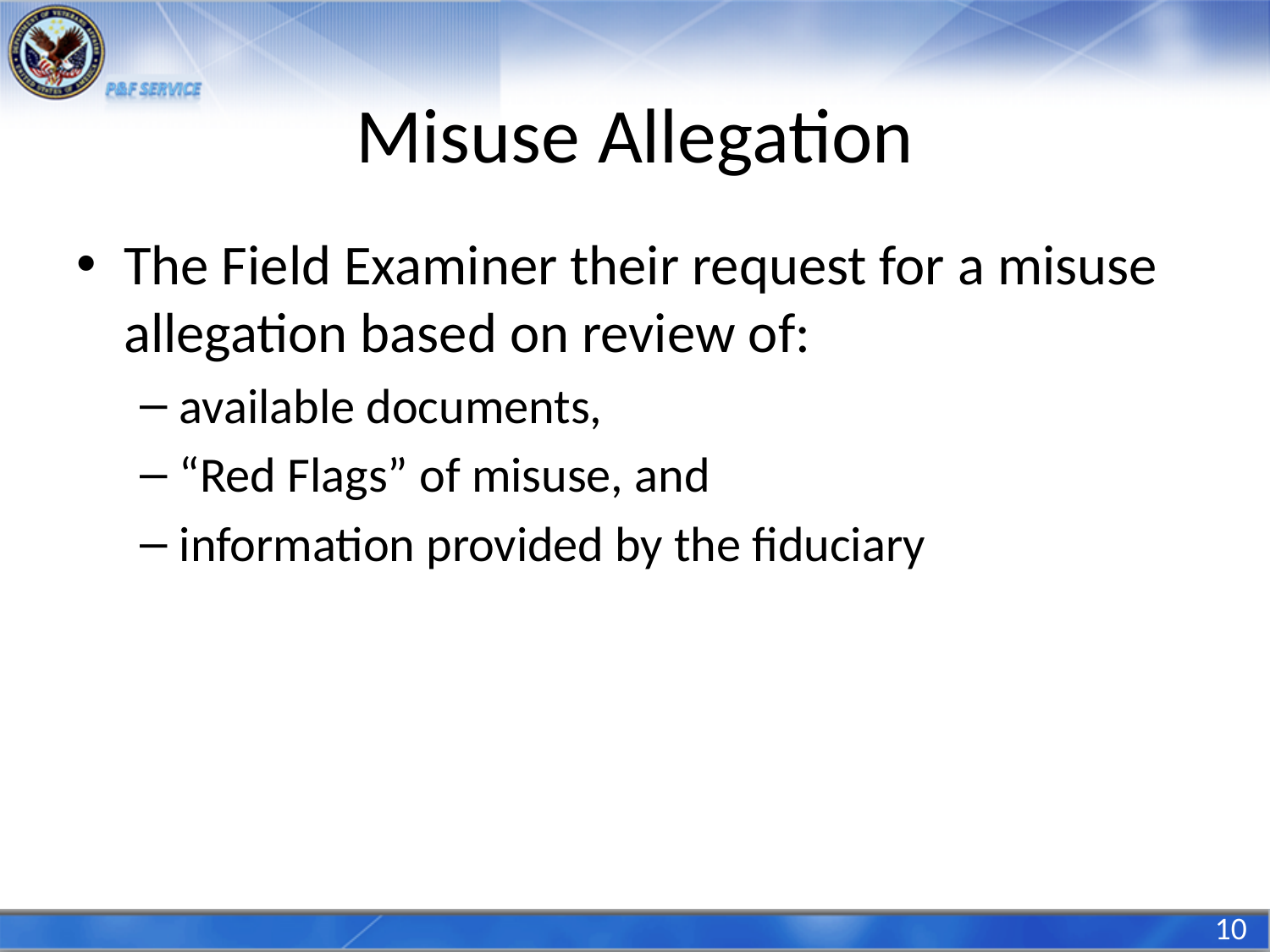

# Misuse Allegation
The Field Examiner their request for a misuse allegation based on review of:
available documents,
“Red Flags” of misuse, and
information provided by the fiduciary

10